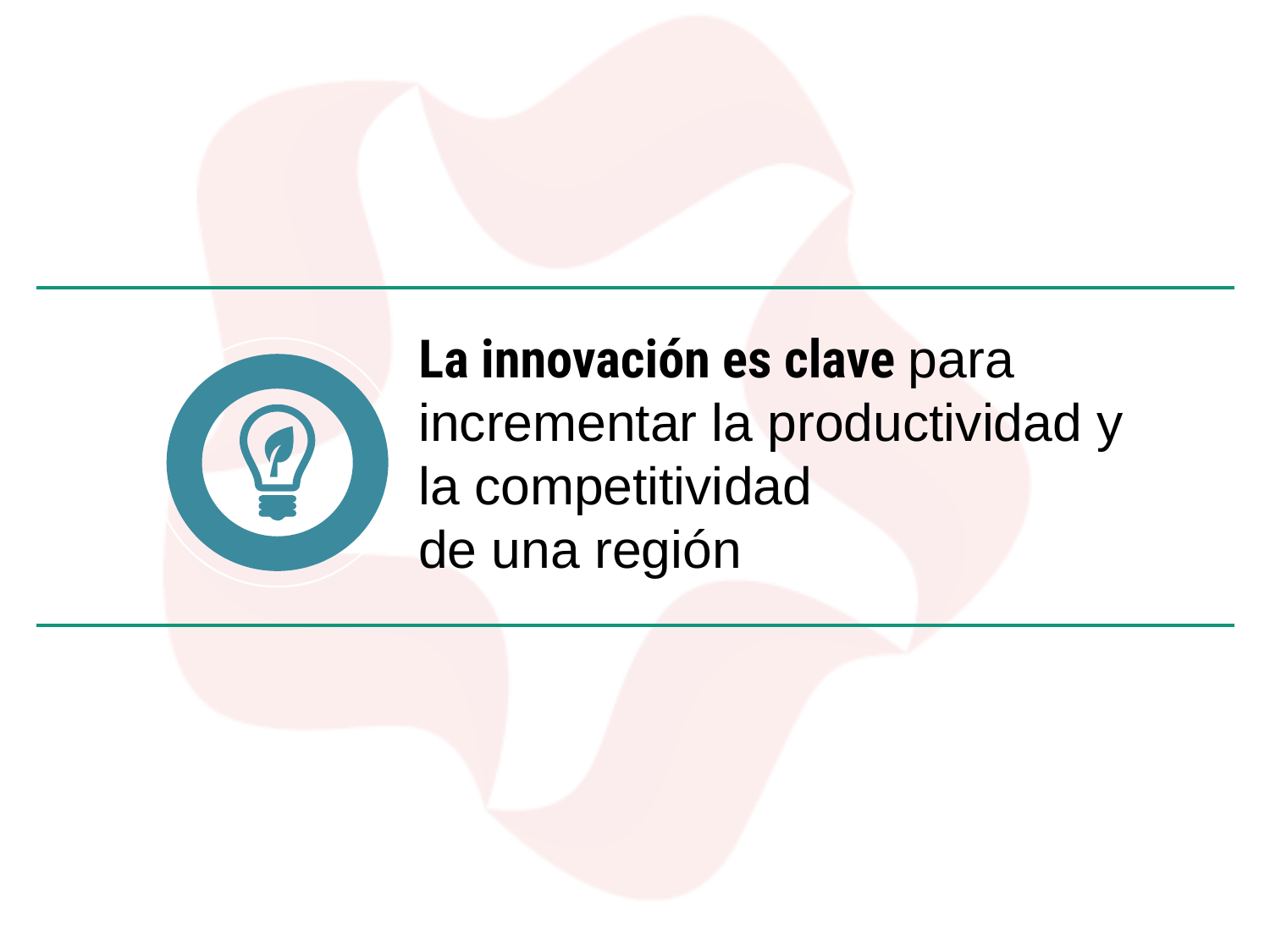

La innovación es clave para
incrementar la productividad y la competitividad
de una región